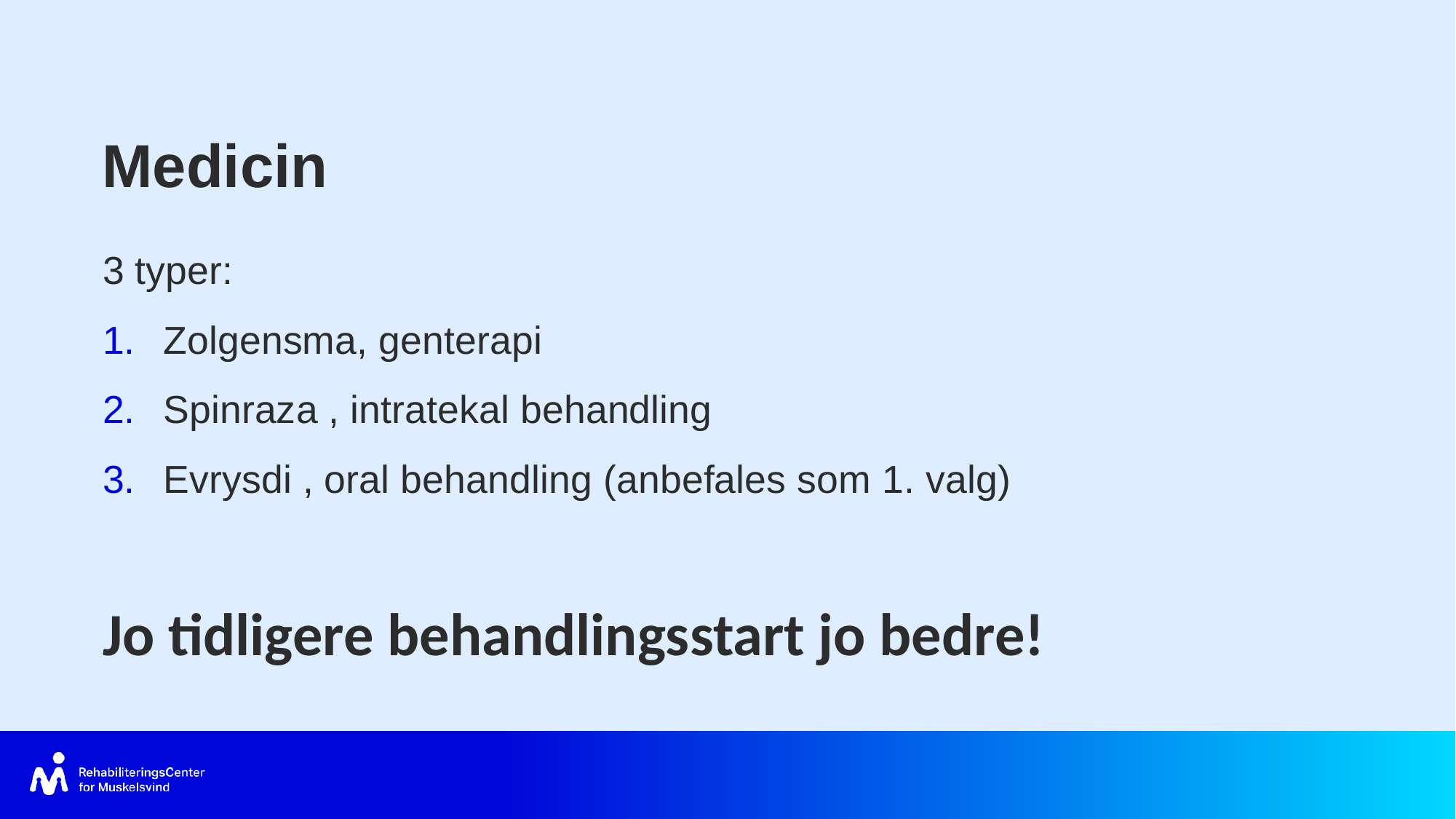

Medicin
3 typer:
Zolgensma, genterapi
Spinraza , intratekal behandling
Evrysdi , oral behandling (anbefales som 1. valg)

Jo tidligere behandlingsstart jo bedre!